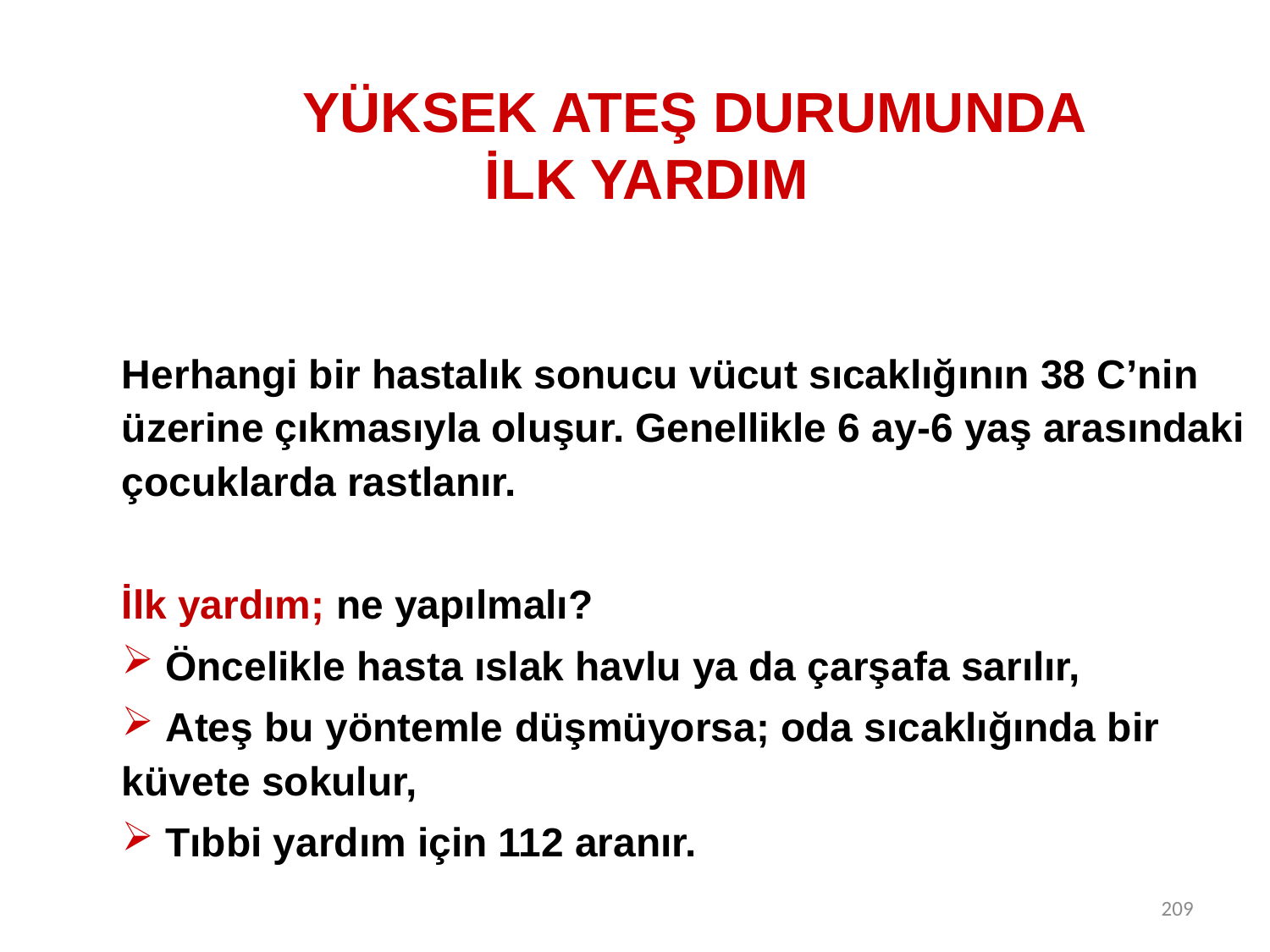

# YÜKSEK ATEŞ DURUMUNDA İLK YARDIM
Herhangi bir hastalık sonucu vücut sıcaklığının 38 C’nin üzerine çıkmasıyla oluşur. Genellikle 6 ay-6 yaş arasındaki çocuklarda rastlanır.

İlk yardım; ne yapılmalı?
 Öncelikle hasta ıslak havlu ya da çarşafa sarılır,
 Ateş bu yöntemle düşmüyorsa; oda sıcaklığında bir küvete sokulur,
 Tıbbi yardım için 112 aranır.
209